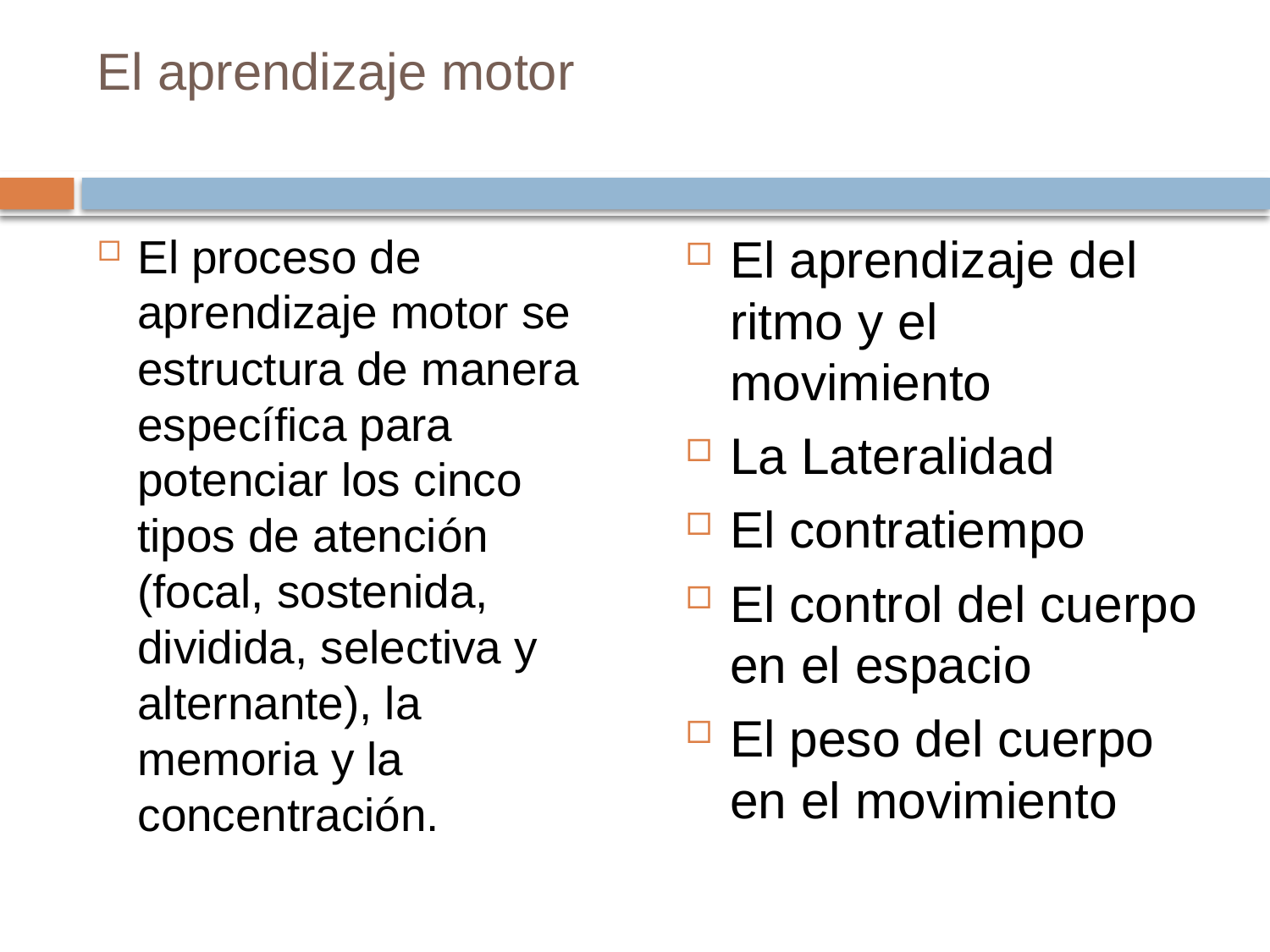

# El aprendizaje motor
El proceso de aprendizaje motor se estructura de manera específica para potenciar los cinco tipos de atención (focal, sostenida, dividida, selectiva y alternante), la memoria y la concentración.

El aprendizaje del ritmo y el movimiento
La Lateralidad
El contratiempo
El control del cuerpo en el espacio
El peso del cuerpo en el movimiento